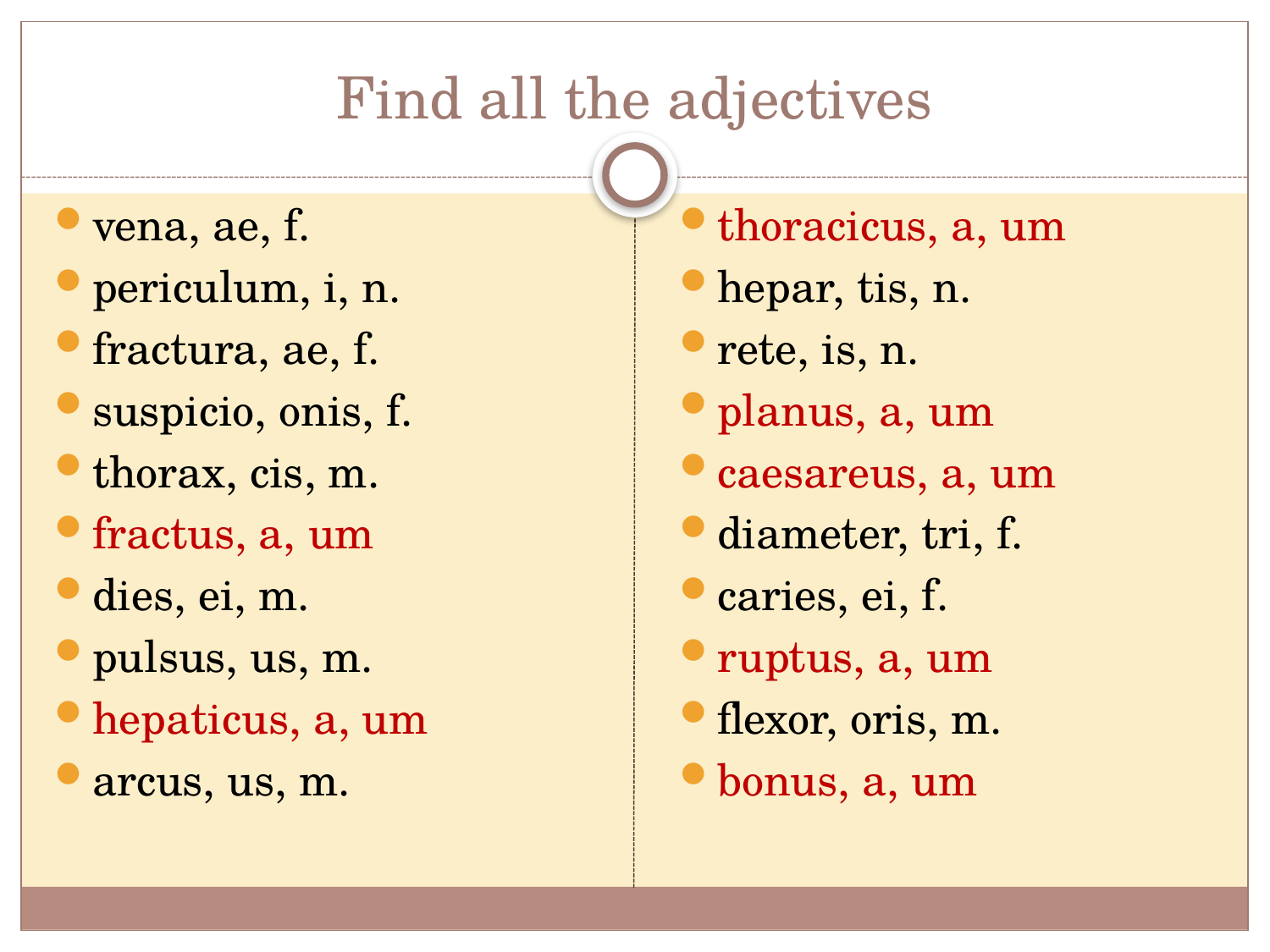

# Find all the adjectives
vena, ae, f.
periculum, i, n.
fractura, ae, f.
suspicio, onis, f.
thorax, cis, m.
fractus, a, um
dies, ei, m.
pulsus, us, m.
hepaticus, a, um
arcus, us, m.
thoracicus, a, um
hepar, tis, n.
rete, is, n.
planus, a, um
caesareus, a, um
diameter, tri, f.
caries, ei, f.
ruptus, a, um
flexor, oris, m.
bonus, a, um